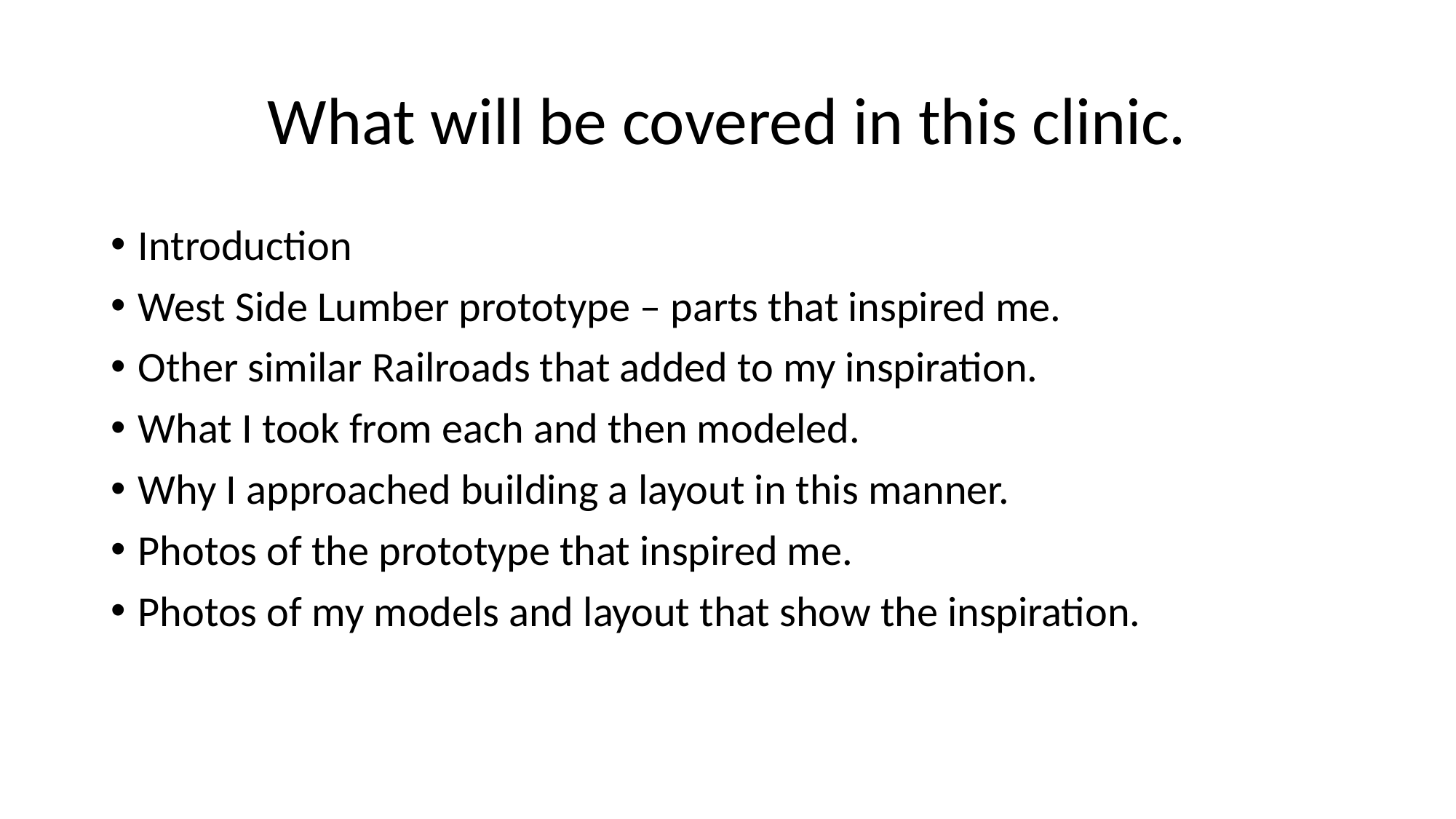

# What will be covered in this clinic.
Introduction
West Side Lumber prototype – parts that inspired me.
Other similar Railroads that added to my inspiration.
What I took from each and then modeled.
Why I approached building a layout in this manner.
Photos of the prototype that inspired me.
Photos of my models and layout that show the inspiration.